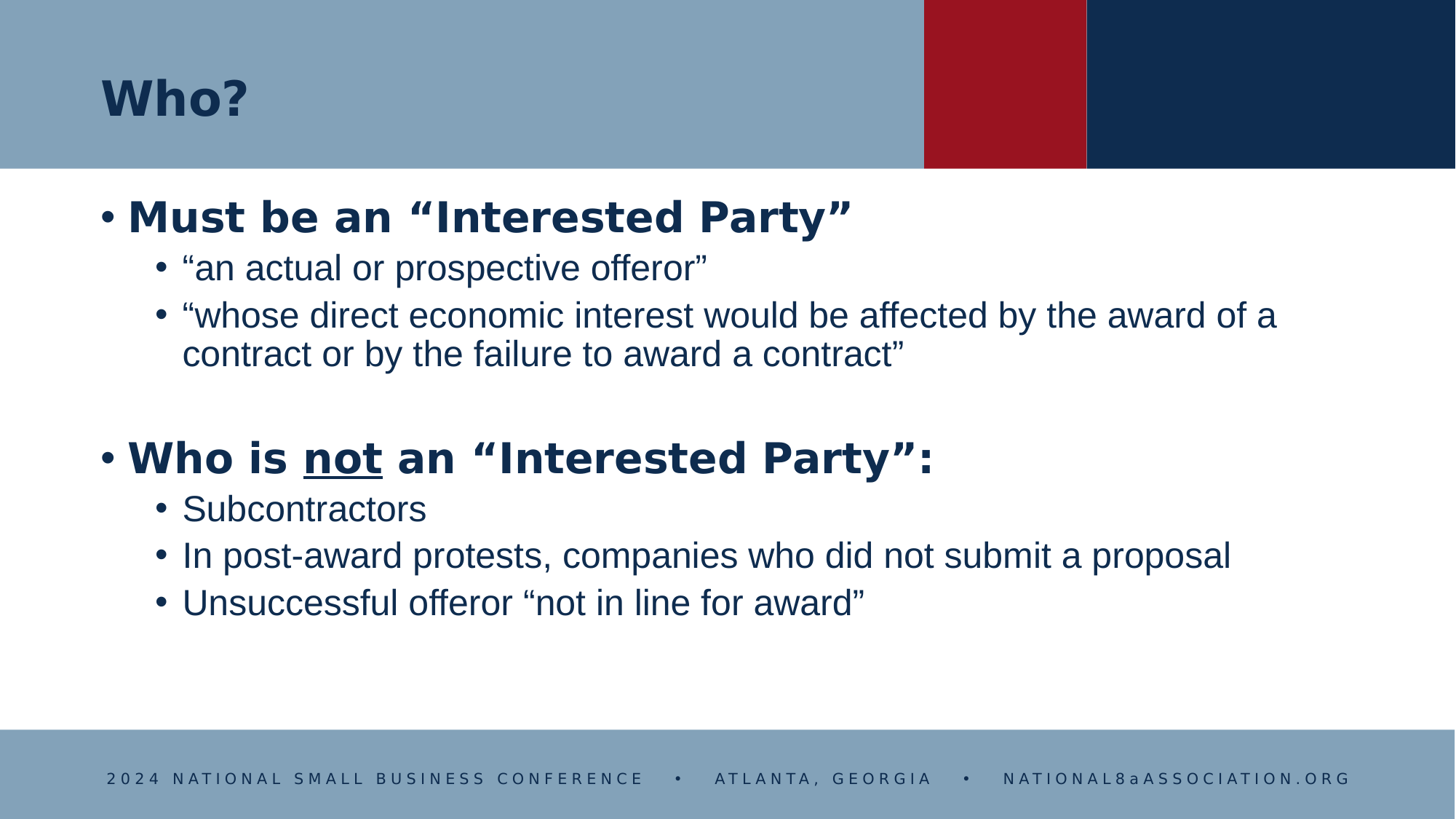

# Who?
Must be an “Interested Party”
“an actual or prospective offeror”
“whose direct economic interest would be affected by the award of a contract or by the failure to award a contract”

Who is not an “Interested Party”:
Subcontractors
In post-award protests, companies who did not submit a proposal
Unsuccessful offeror “not in line for award”